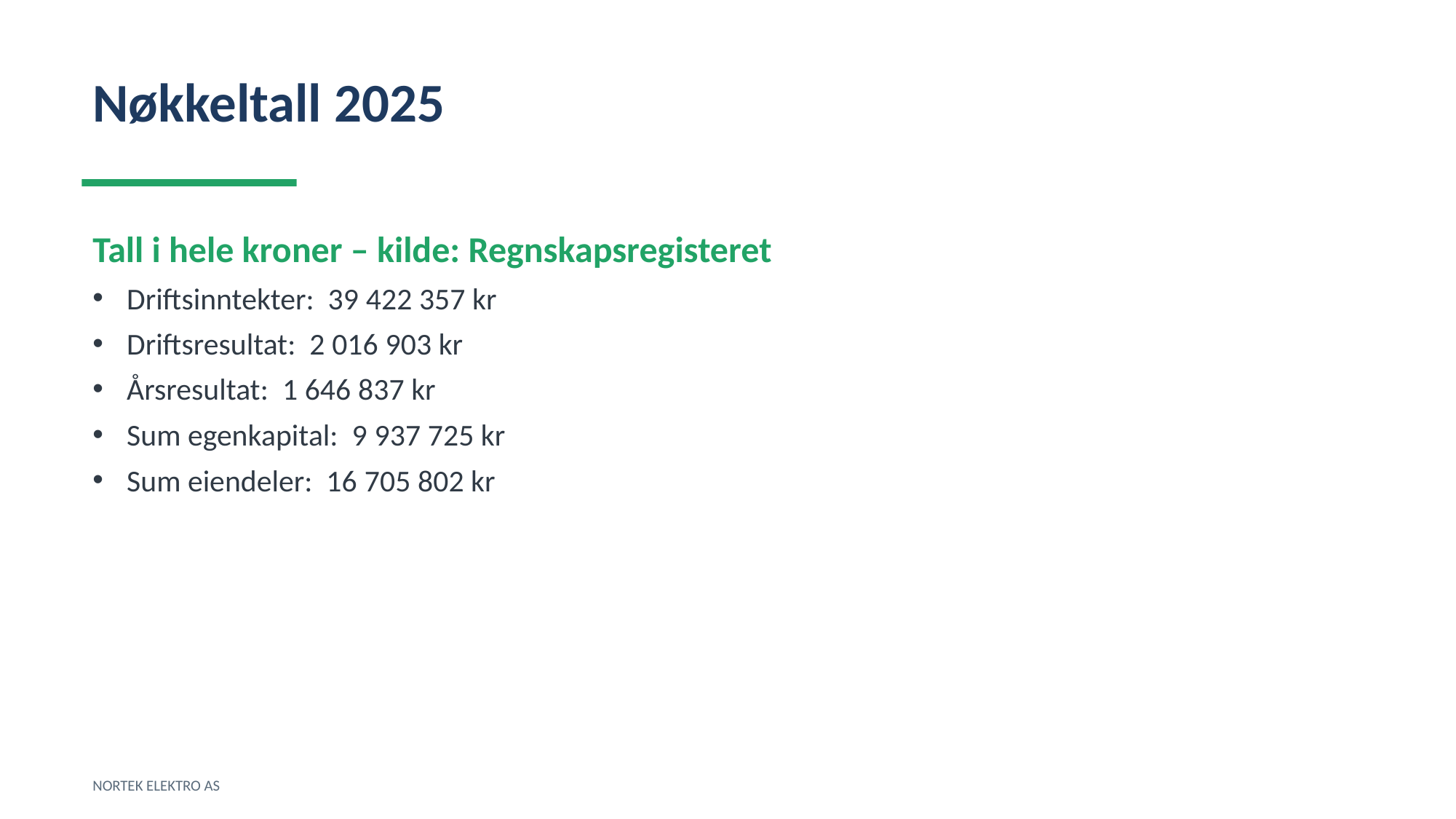

Nøkkeltall 2025

Tall i hele kroner – kilde: Regnskapsregisteret
Driftsinntekter:  39 422 357 kr
Driftsresultat:  2 016 903 kr
Årsresultat:  1 646 837 kr
Sum egenkapital:  9 937 725 kr
Sum eiendeler:  16 705 802 kr
NORTEK ELEKTRO AS